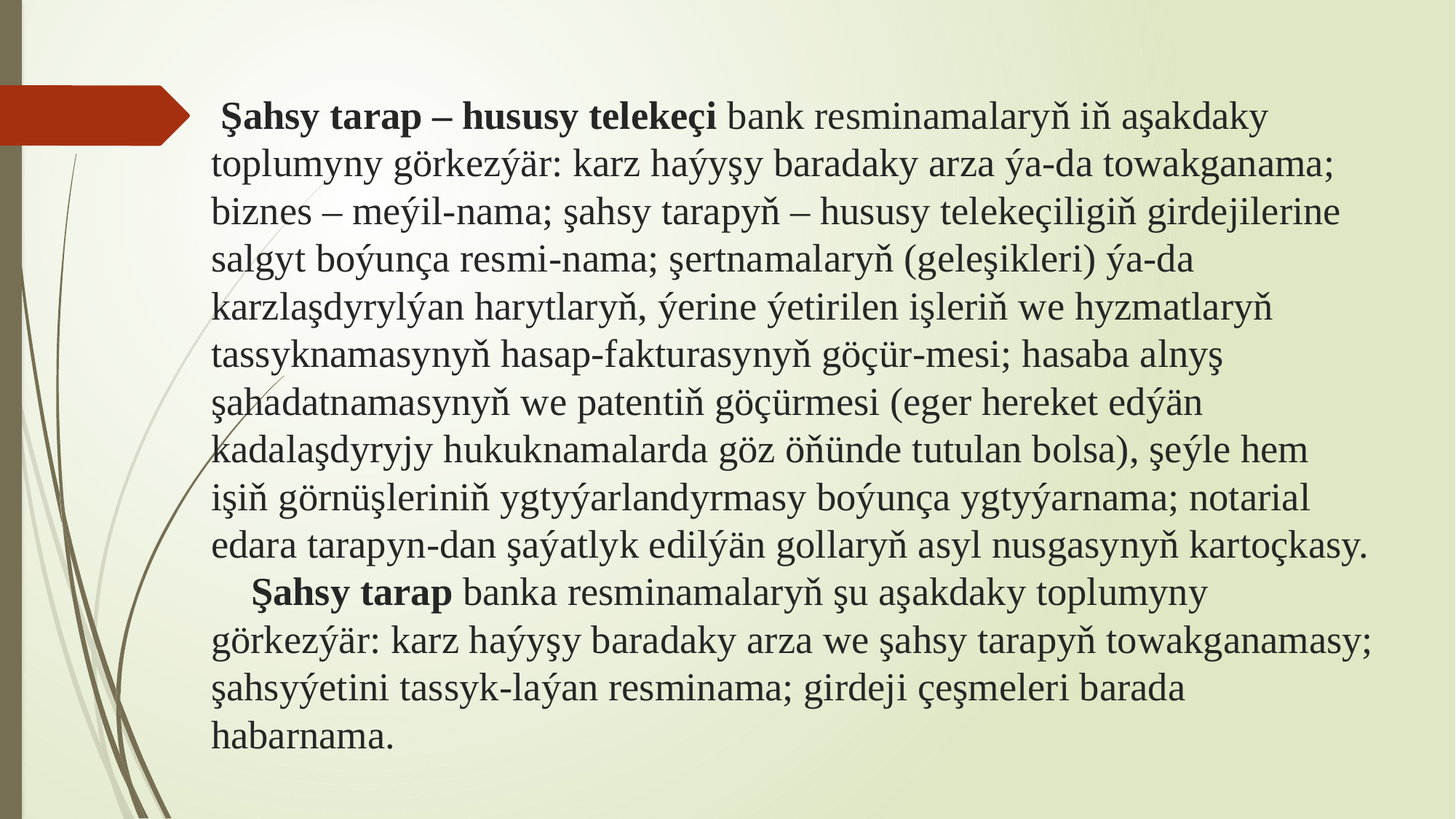

# Şahsy tarap – hususy telekeçi bank resminamalaryň iň aşakdaky toplumyny görkezýär: karz haýyşy baradaky arza ýa-da towakganama; biznes – meýil-nama; şahsy tarapyň – hususy telekeçiligiň girdejilerine salgyt boýunça resmi-nama; şertnamalaryň (geleşikleri) ýa-da karzlaşdyrylýan harytlaryň, ýerine ýetirilen işleriň we hyzmatlaryň tassyknamasynyň hasap-fakturasynyň göçür-mesi; hasaba alnyş şahadatnamasynyň we patentiň göçürmesi (eger hereket edýän kadalaşdyryjy hukuknamalarda göz öňünde tutulan bolsa), şeýle hem işiň görnüşleriniň ygtyýarlandyrmasy boýunça ygtyýarnama; notarial edara tarapyn-dan şaýatlyk edilýän gollaryň asyl nusgasynyň kartoçkasy. Şahsy tarap banka resminamalaryň şu aşakdaky toplumyny görkezýär: karz haýyşy baradaky arza we şahsy tarapyň towakganamasy; şahsyýetini tassyk-laýan resminama; girdeji çeşmeleri barada habarnama.